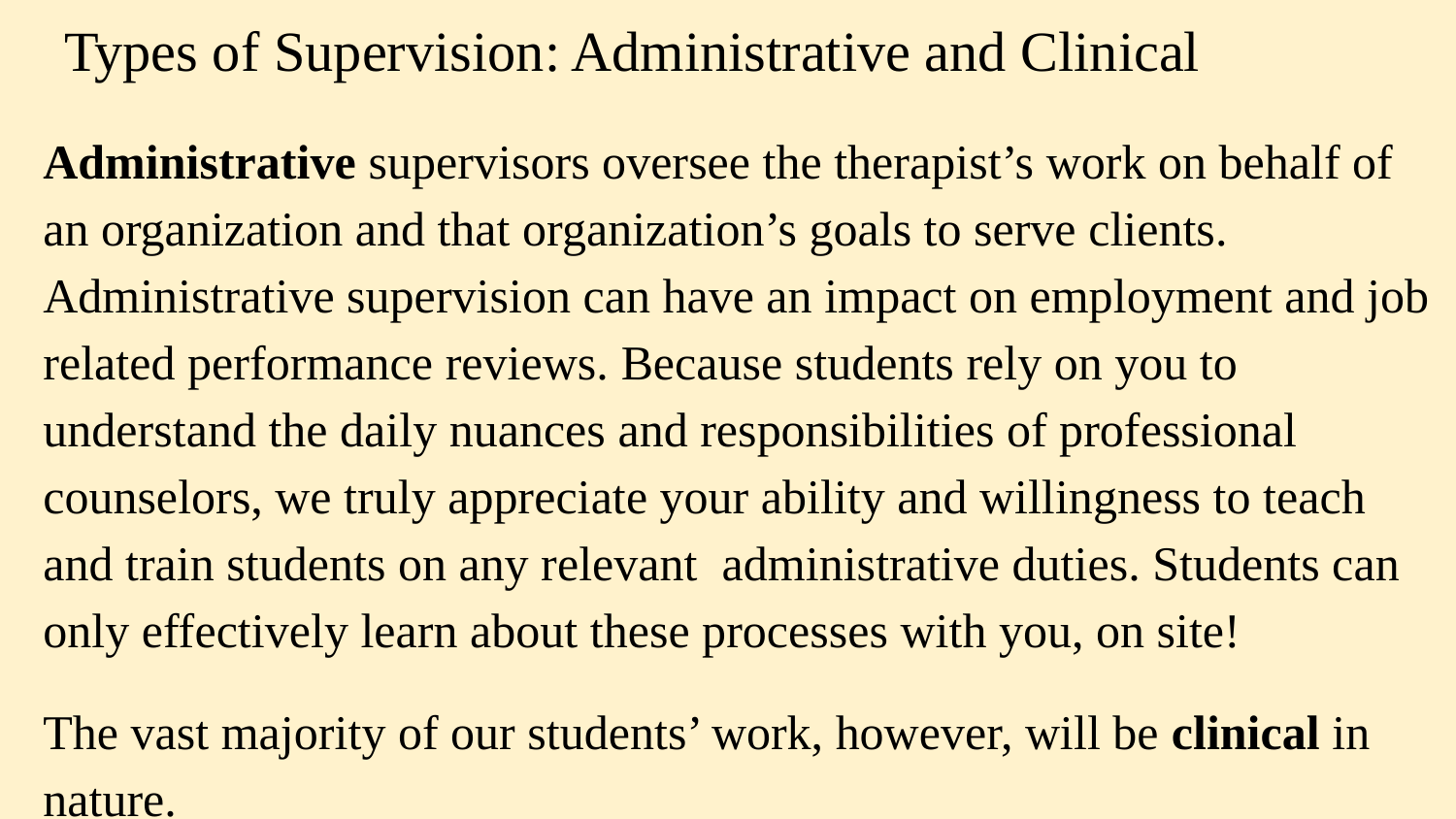

# Types of Supervision: Administrative and Clinical
Administrative supervisors oversee the therapist’s work on behalf of an organization and that organization’s goals to serve clients. Administrative supervision can have an impact on employment and job related performance reviews. Because students rely on you to understand the daily nuances and responsibilities of professional  counselors, we truly appreciate your ability and willingness to teach and train students on any relevant  administrative duties. Students can only effectively learn about these processes with you, on site!
The vast majority of our students’ work, however, will be clinical in nature.

Clinical